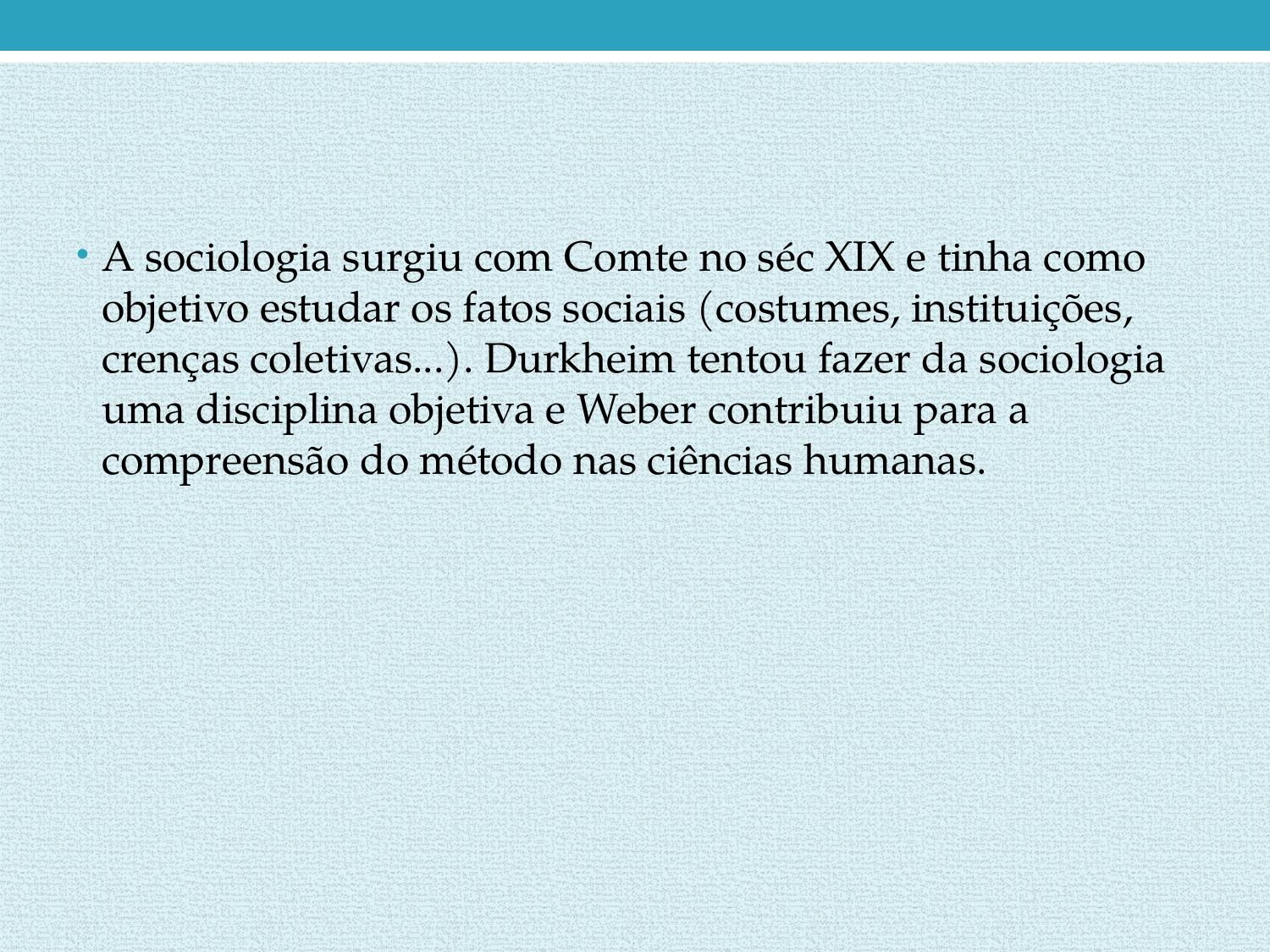

#
A sociologia surgiu com Comte no séc XIX e tinha como objetivo estudar os fatos sociais (costumes, instituições, crenças coletivas...). Durkheim tentou fazer da sociologia uma disciplina objetiva e Weber contribuiu para a compreensão do método nas ciências humanas.